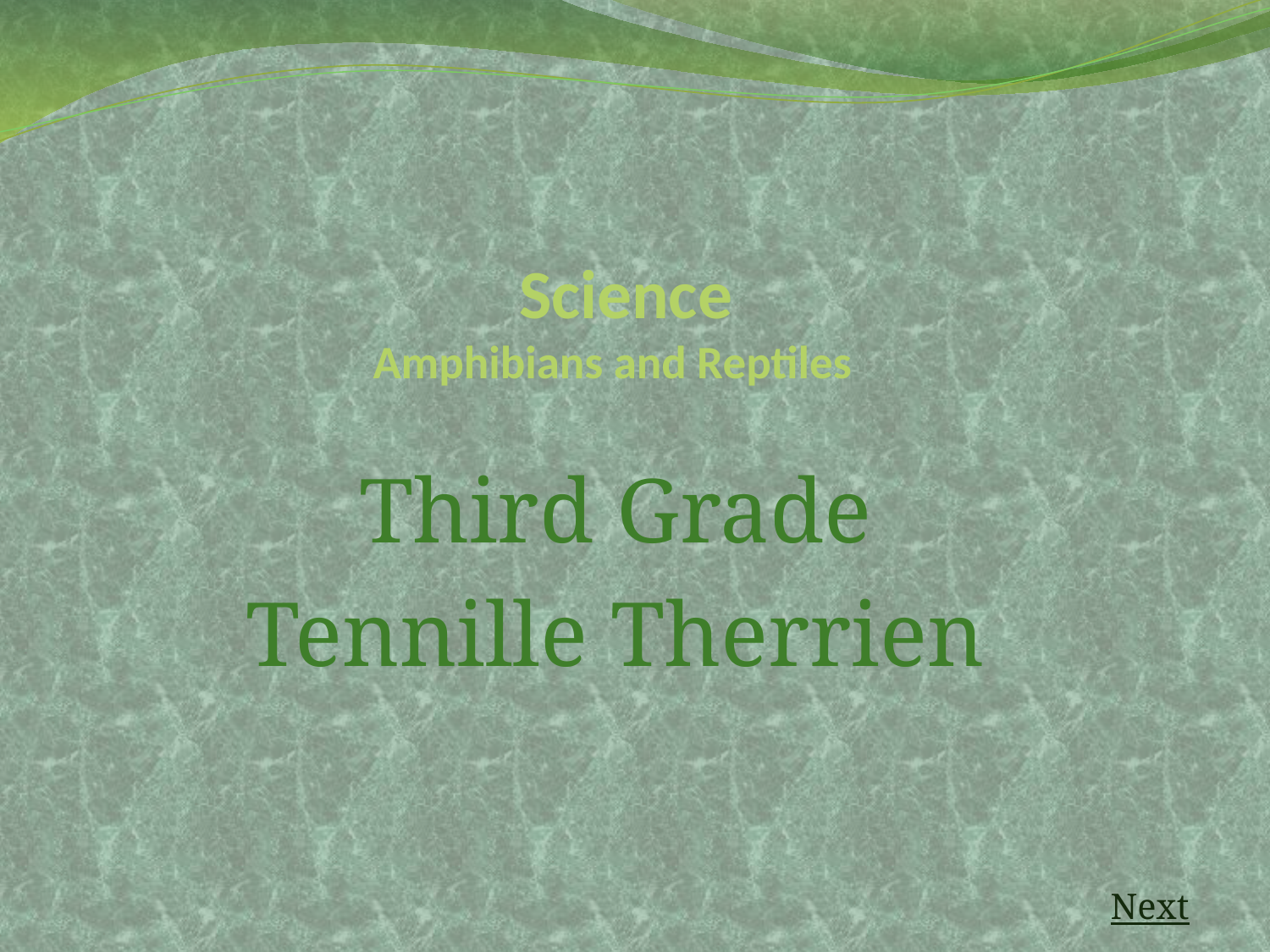

# Science Amphibians and Reptiles
Third Grade
Tennille Therrien
Next